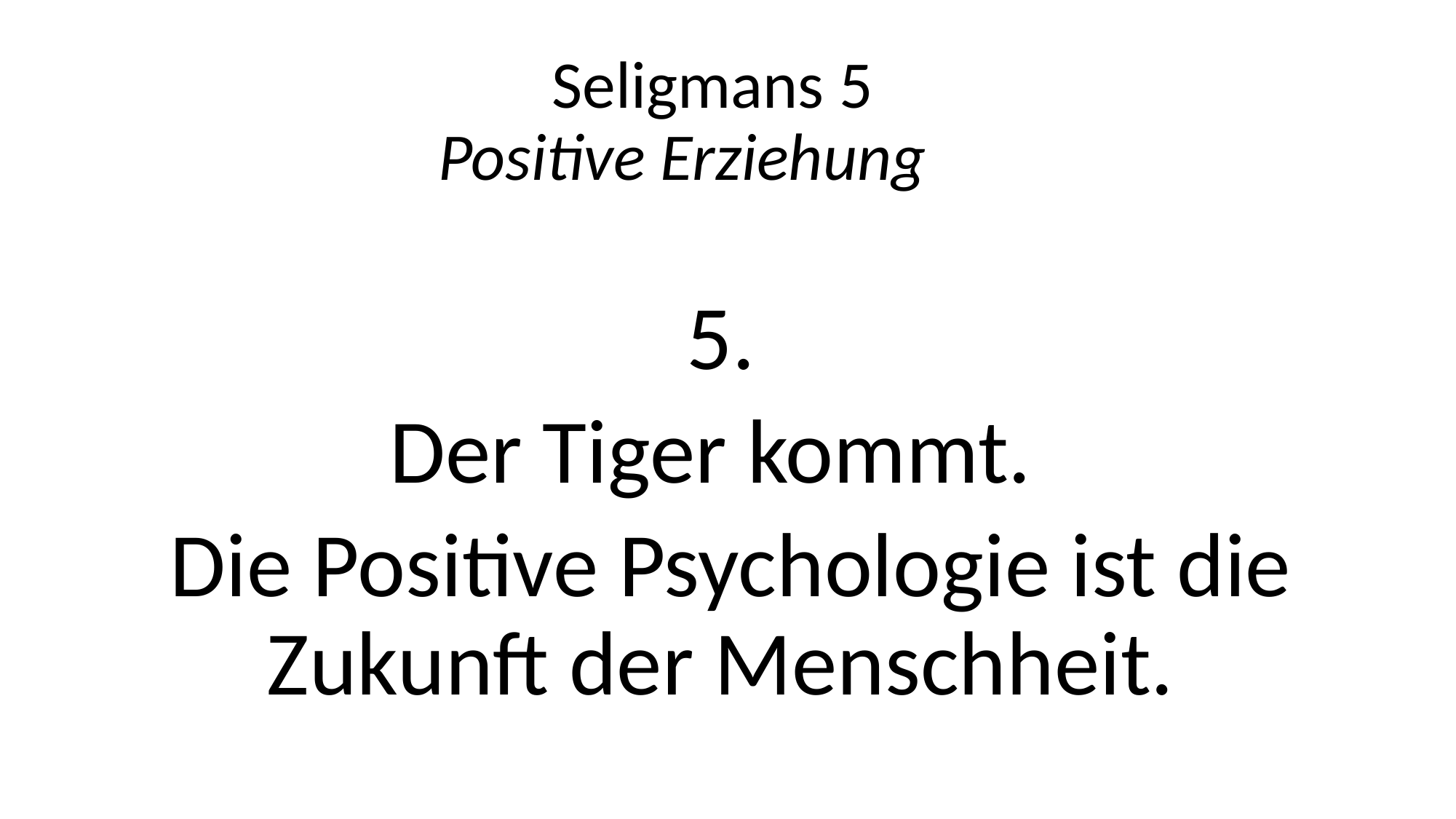

# Seligmans 5 Positive Erziehung
5.
Der Tiger kommt.
Die Positive Psychologie ist die Zukunft der Menschheit.